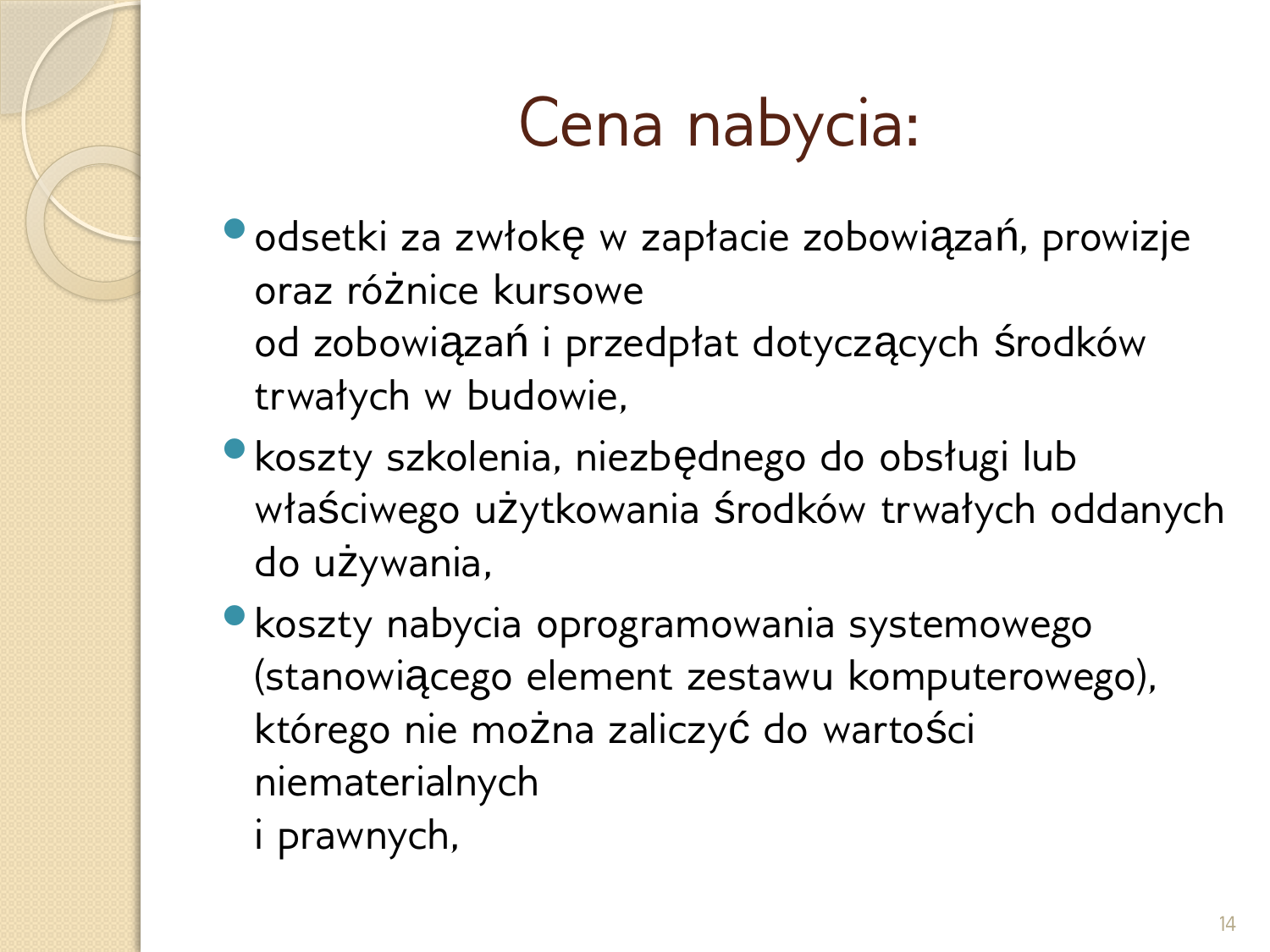

# Cena nabycia:
odsetki za zwłokę w zapłacie zobowiązań, prowizje oraz różnice kursowe
od zobowiązań i przedpłat dotyczących środków trwałych w budowie,
koszty szkolenia, niezbędnego do obsługi lub właściwego użytkowania środków trwałych oddanych do używania,
koszty nabycia oprogramowania systemowego (stanowiącego element zestawu komputerowego), którego nie można zaliczyć do wartości niematerialnych
i prawnych,

14